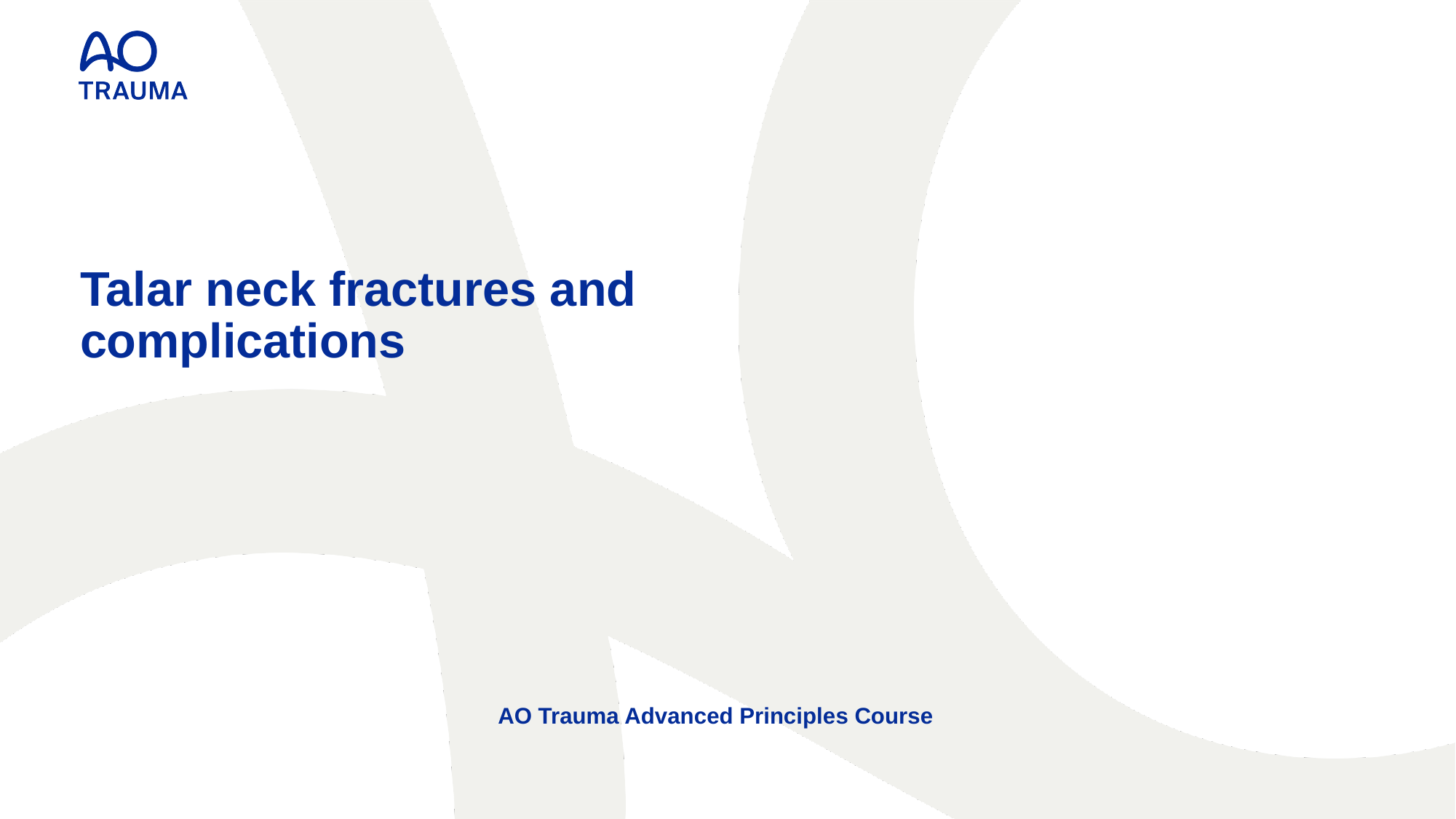

# Talar neck fractures and complications

AO Trauma Advanced Principles Course